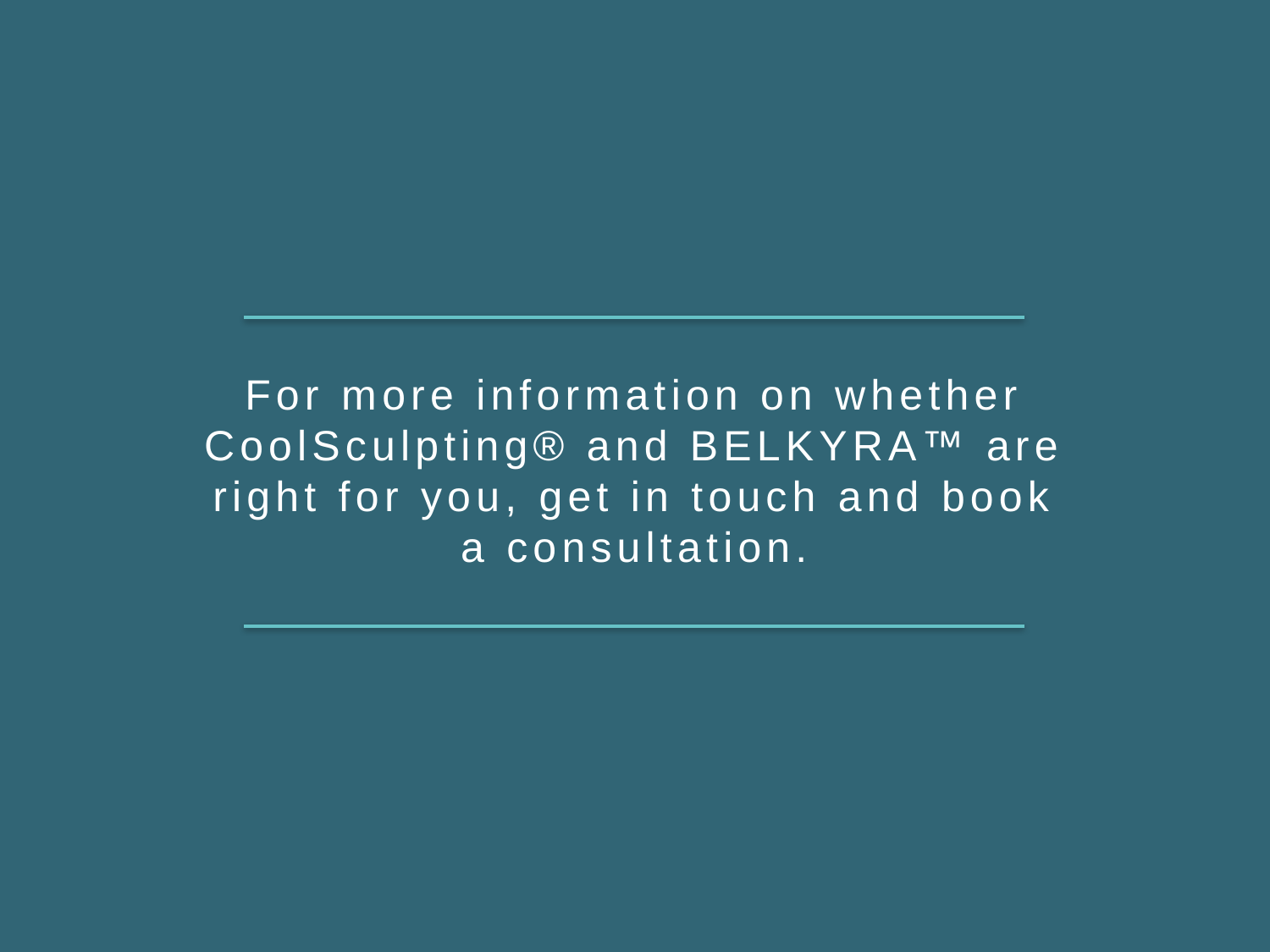

For more information on whether CoolSculpting® and BELKYRA™ are right for you, get in touch and book a consultation.